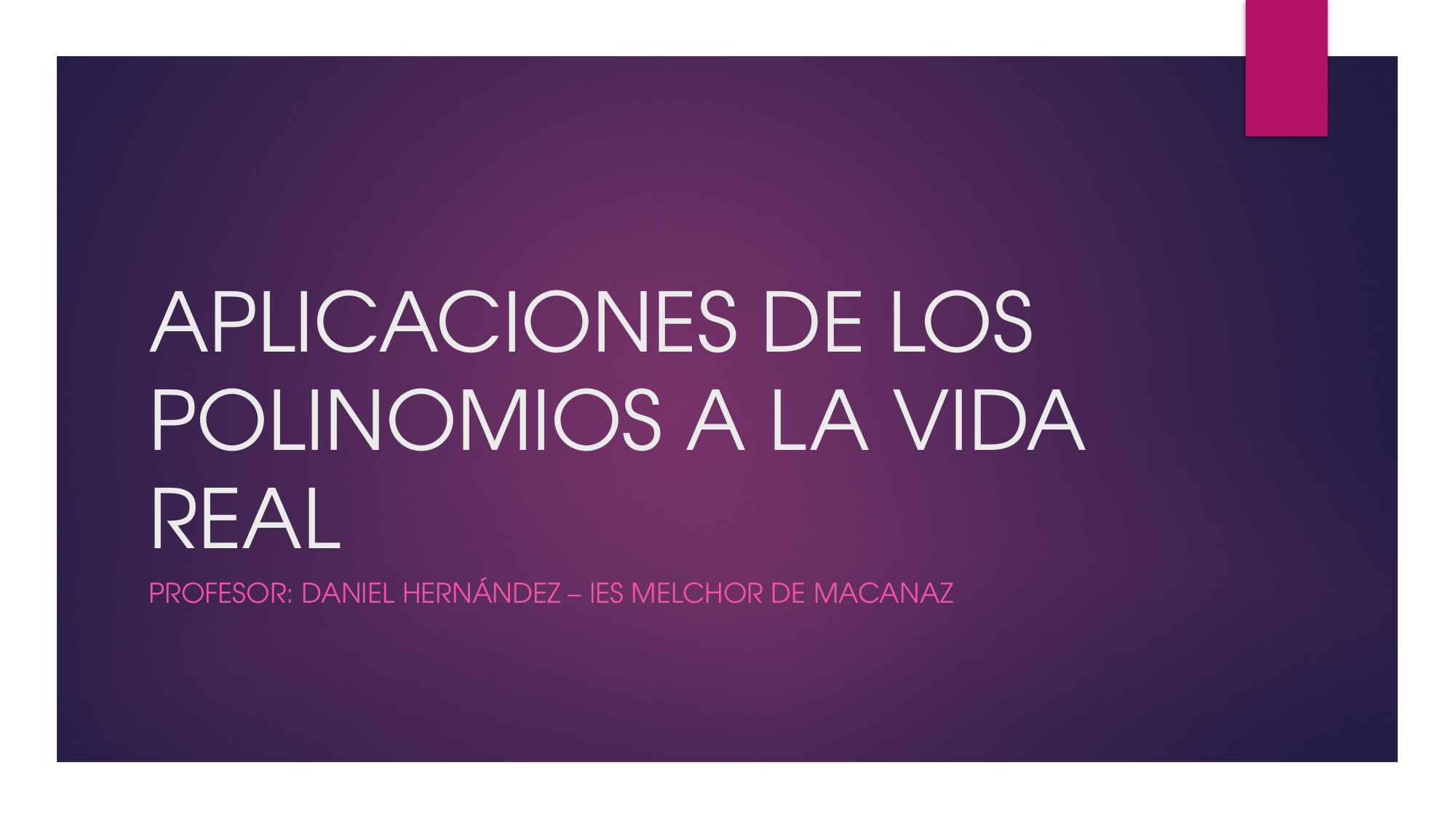

# APLICACIONES DE LOS POLINOMIOS A LA VIDA REAL
Profesor: Daniel Hernández – IES Melchor de Macanaz